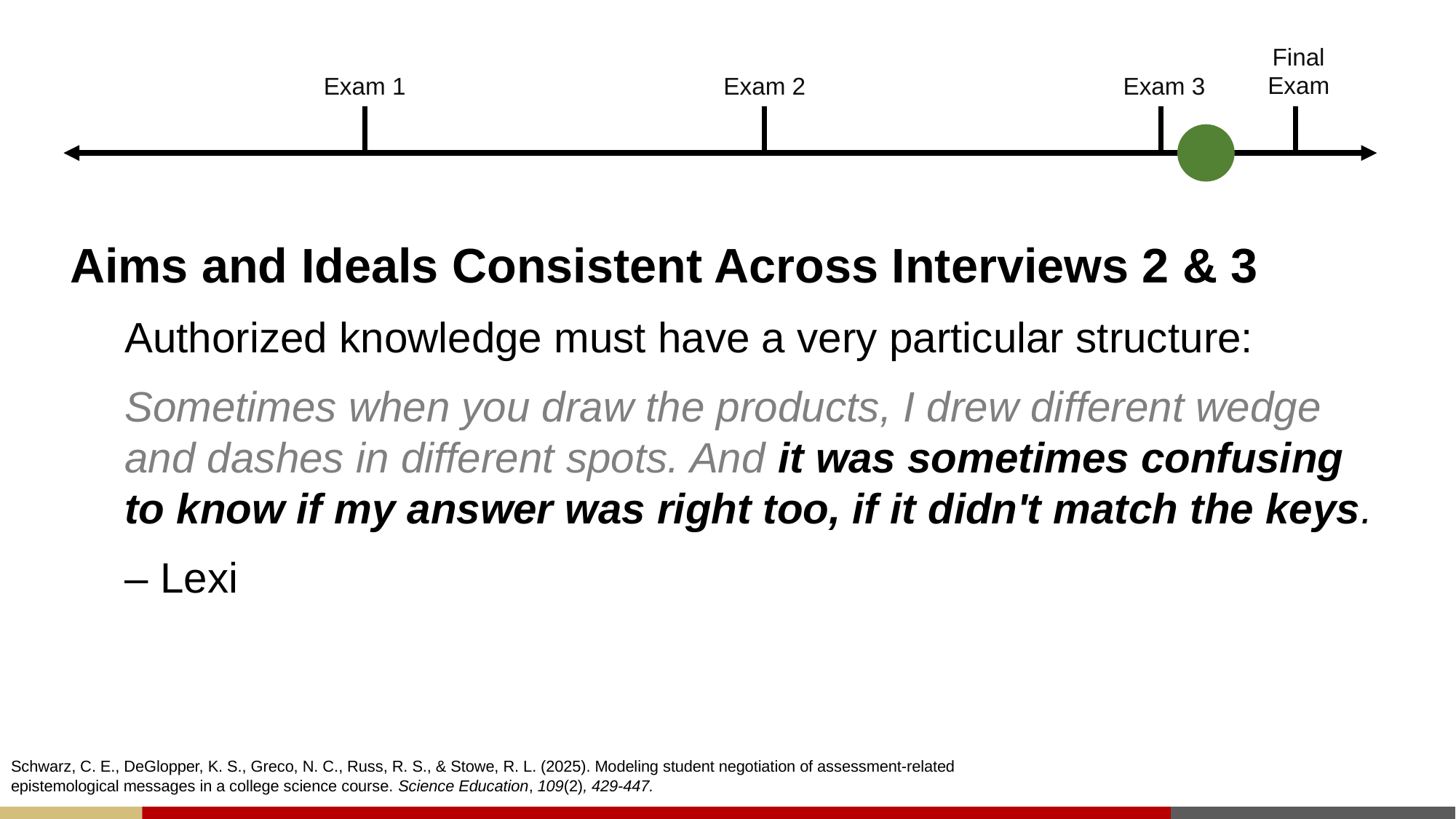

Final
Exam
Exam 1
Exam 2
Exam 3

Aims and Ideals Consistent Across Interviews 2 & 3
Authorized knowledge must have a very particular structure:
Sometimes when you draw the products, I drew different wedge and dashes in different spots. And it was sometimes confusing to know if my answer was right too, if it didn't match the keys.
– Lexi

Schwarz, C. E., DeGlopper, K. S., Greco, N. C., Russ, R. S., & Stowe, R. L. (2025). Modeling student negotiation of assessment-related epistemological messages in a college science course. Science Education, 109(2), 429-447.